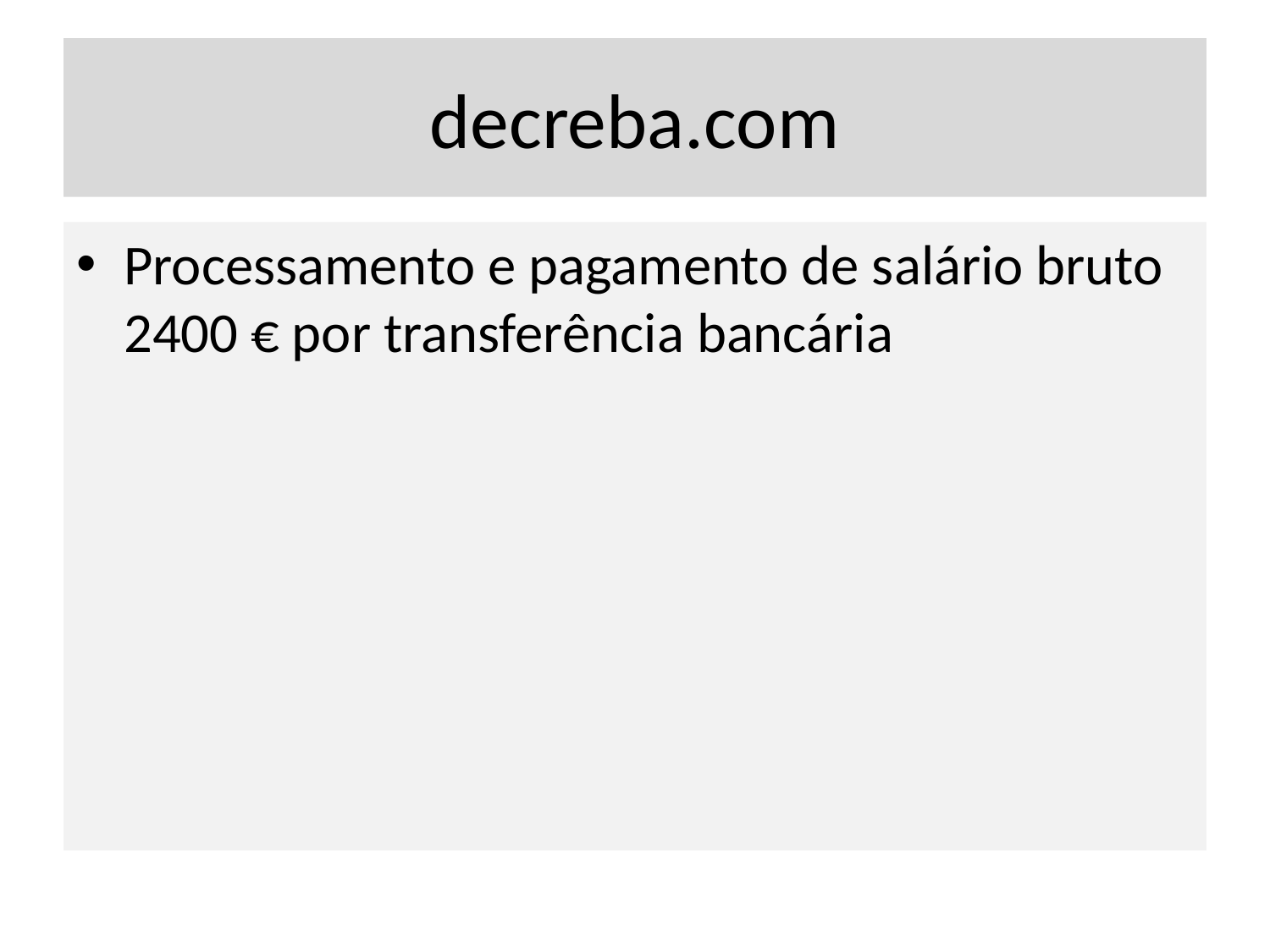

# decreba.com
Processamento e pagamento de salário bruto 2400 € por transferência bancária